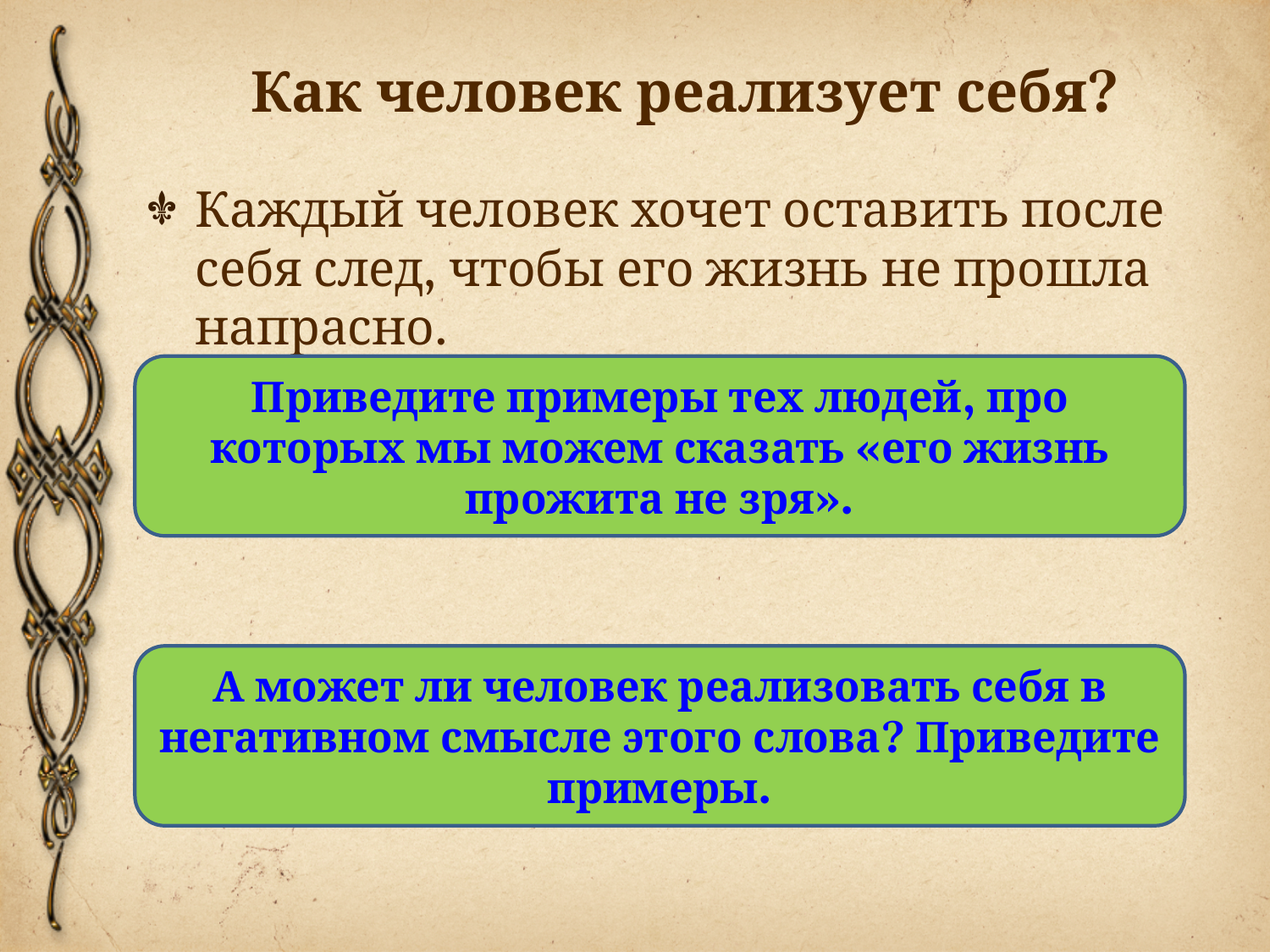

# Как человек реализует себя?
Каждый человек хочет оставить после себя след, чтобы его жизнь не прошла напрасно.
Приведите примеры тех людей, про которых мы можем сказать «его жизнь прожита не зря».
А может ли человек реализовать себя в негативном смысле этого слова? Приведите примеры.